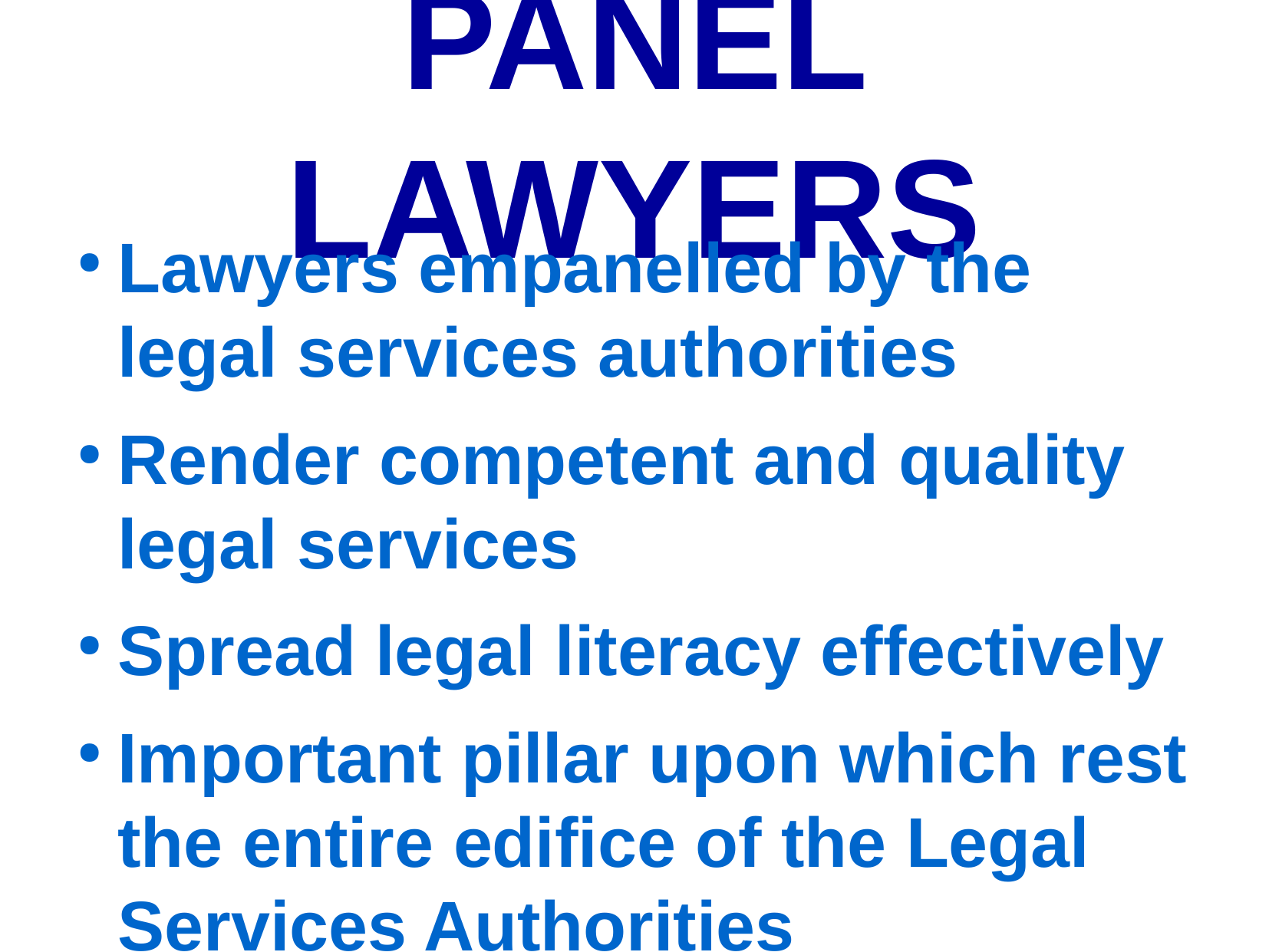

PANEL LAWYERS
Lawyers empanelled by the legal services authorities
Render competent and quality legal services
Spread legal literacy effectively
Important pillar upon which rest the entire edifice of the Legal Services Authorities